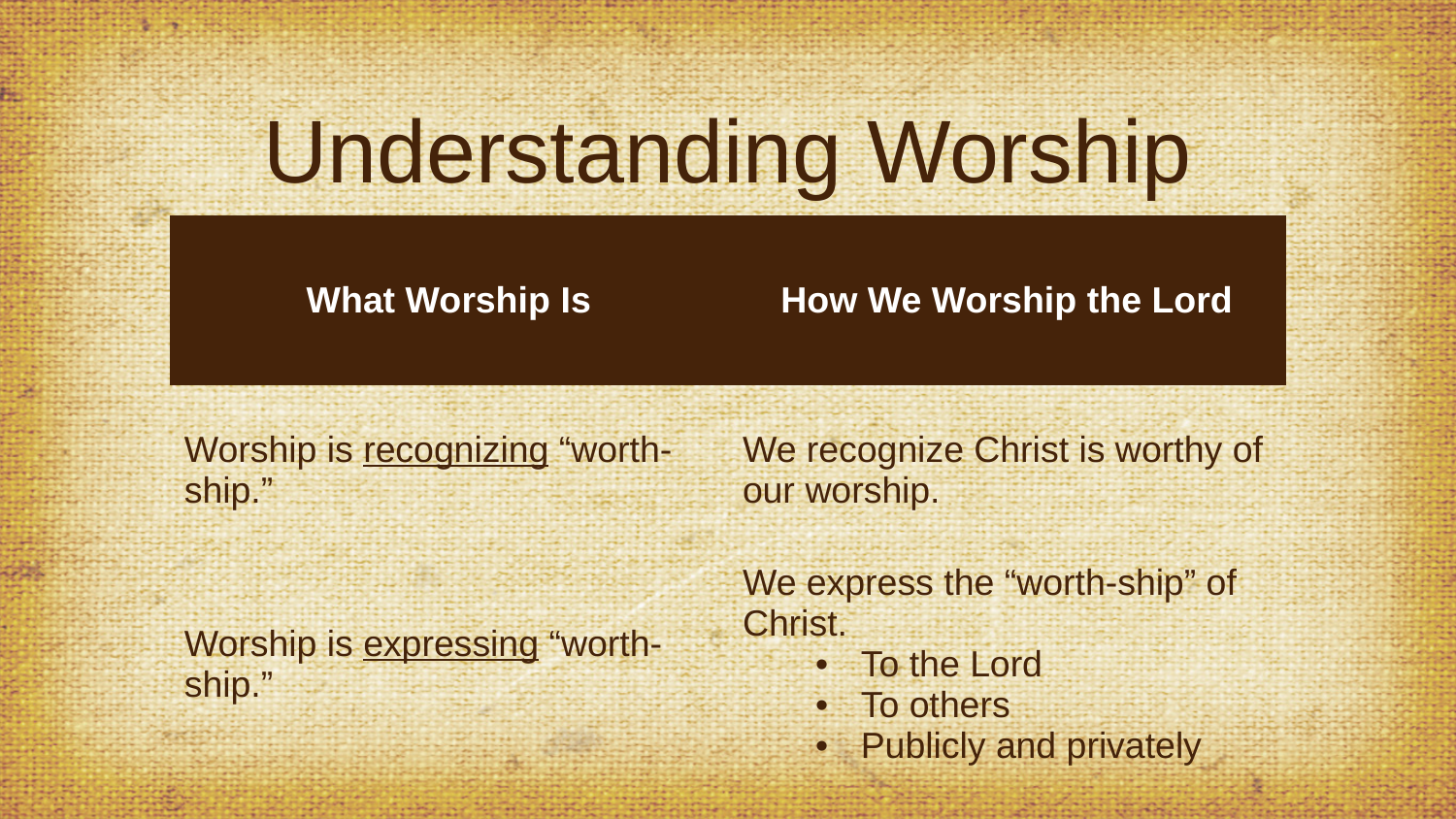

# Understanding Worship
| What Worship Is | How We Worship the Lord |
| --- | --- |
| Worship is recognizing “worth-ship.” | We recognize Christ is worthy of our worship. |
| Worship is expressing “worth-ship.” | We express the “worth-ship” of Christ. To the Lord To others Publicly and privately |